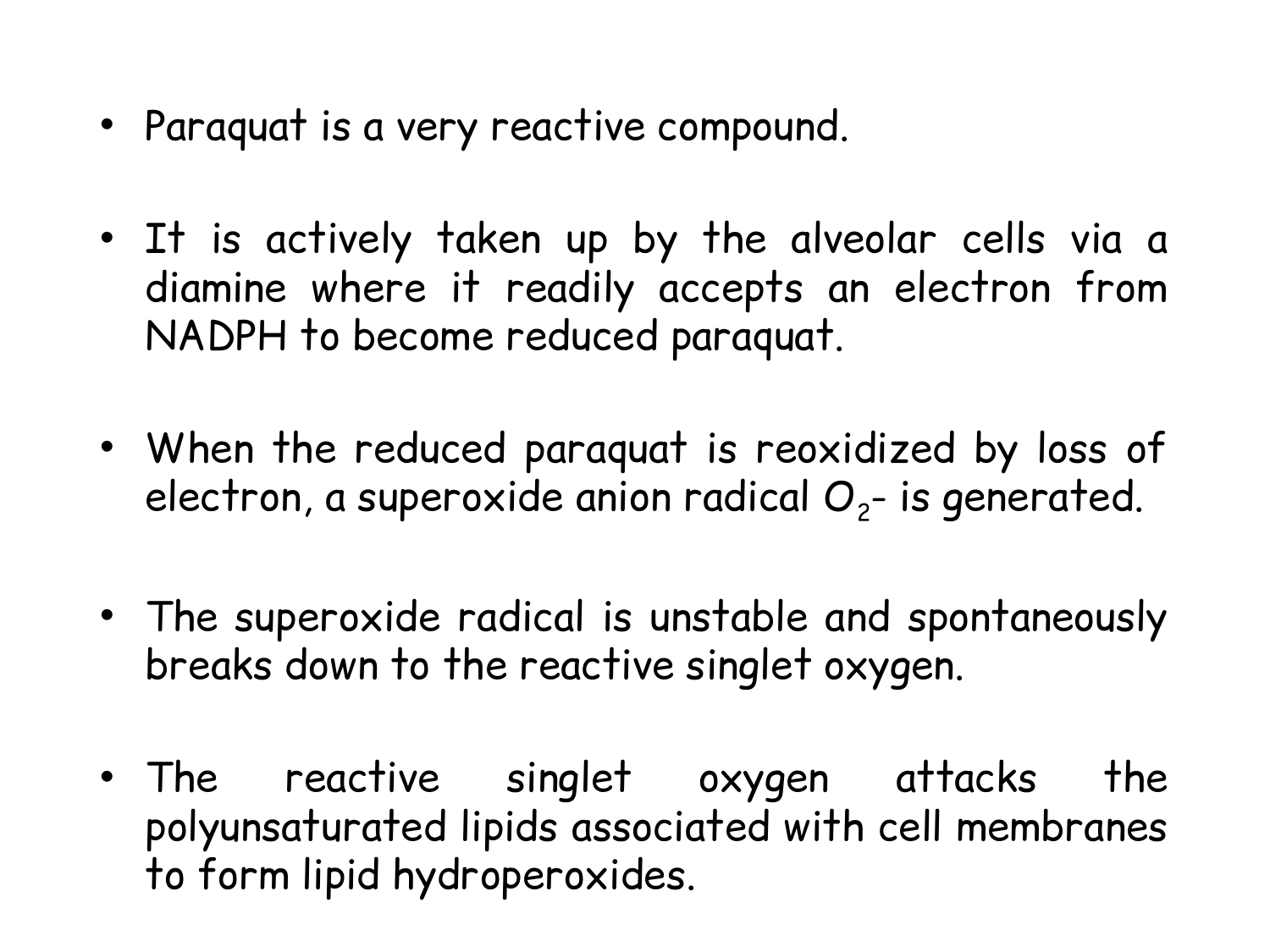

Paraquat is a very reactive compound.

It is actively taken up by the alveolar cells via a diamine where it readily accepts an electron from NADPH to become reduced paraquat.

When the reduced paraquat is reoxidized by loss of electron, a superoxide anion radical O2- is generated.

The superoxide radical is unstable and spontaneously breaks down to the reactive singlet oxygen.

The reactive singlet oxygen attacks the polyunsaturated lipids associated with cell membranes to form lipid hydroperoxides.